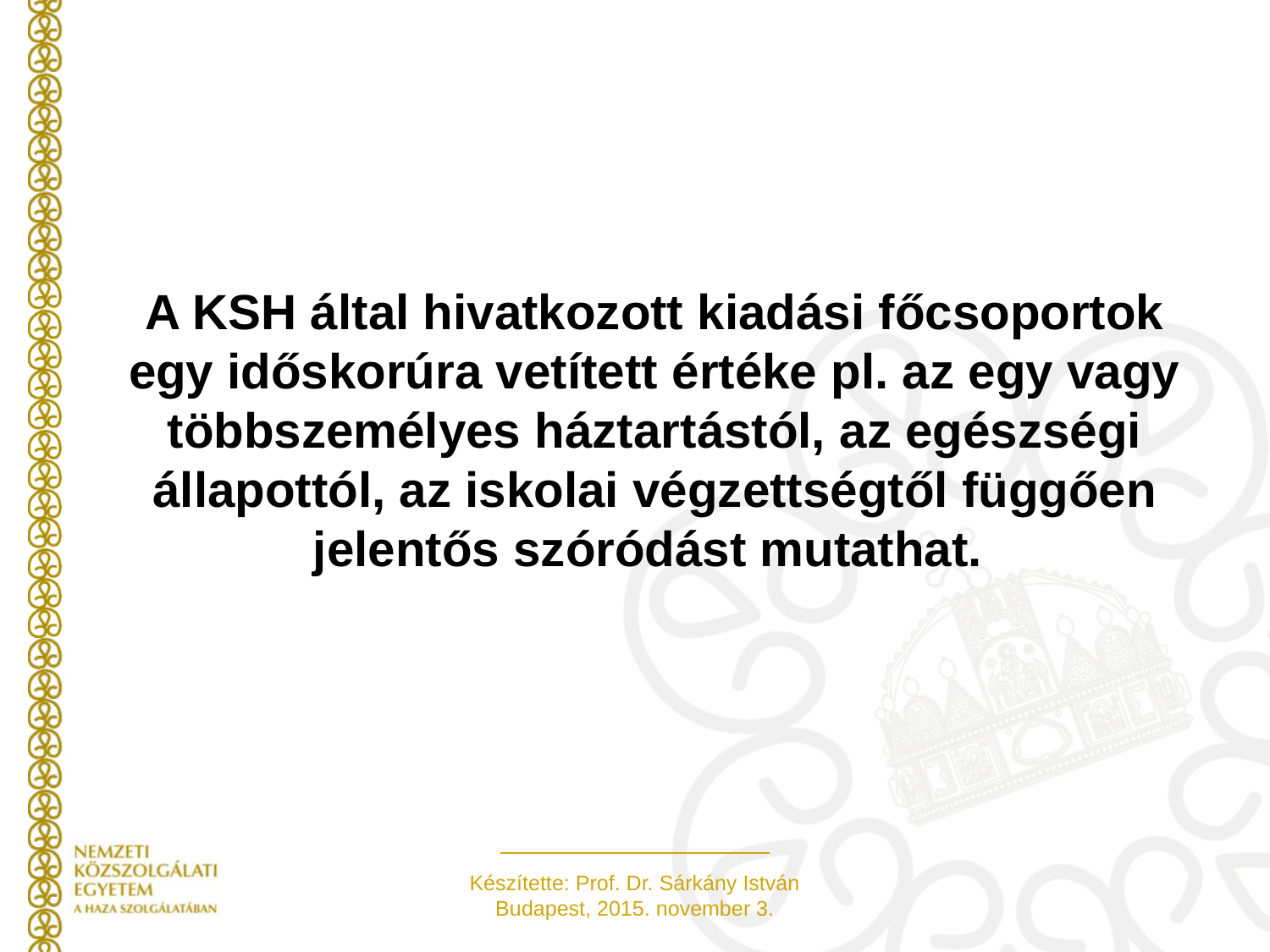

A KSH által hivatkozott kiadási főcsoportok egy időskorúra vetített értéke pl. az egy vagy többszemélyes háztartástól, az egészségi állapottól, az iskolai végzettségtől függően jelentős szóródást mutathat.